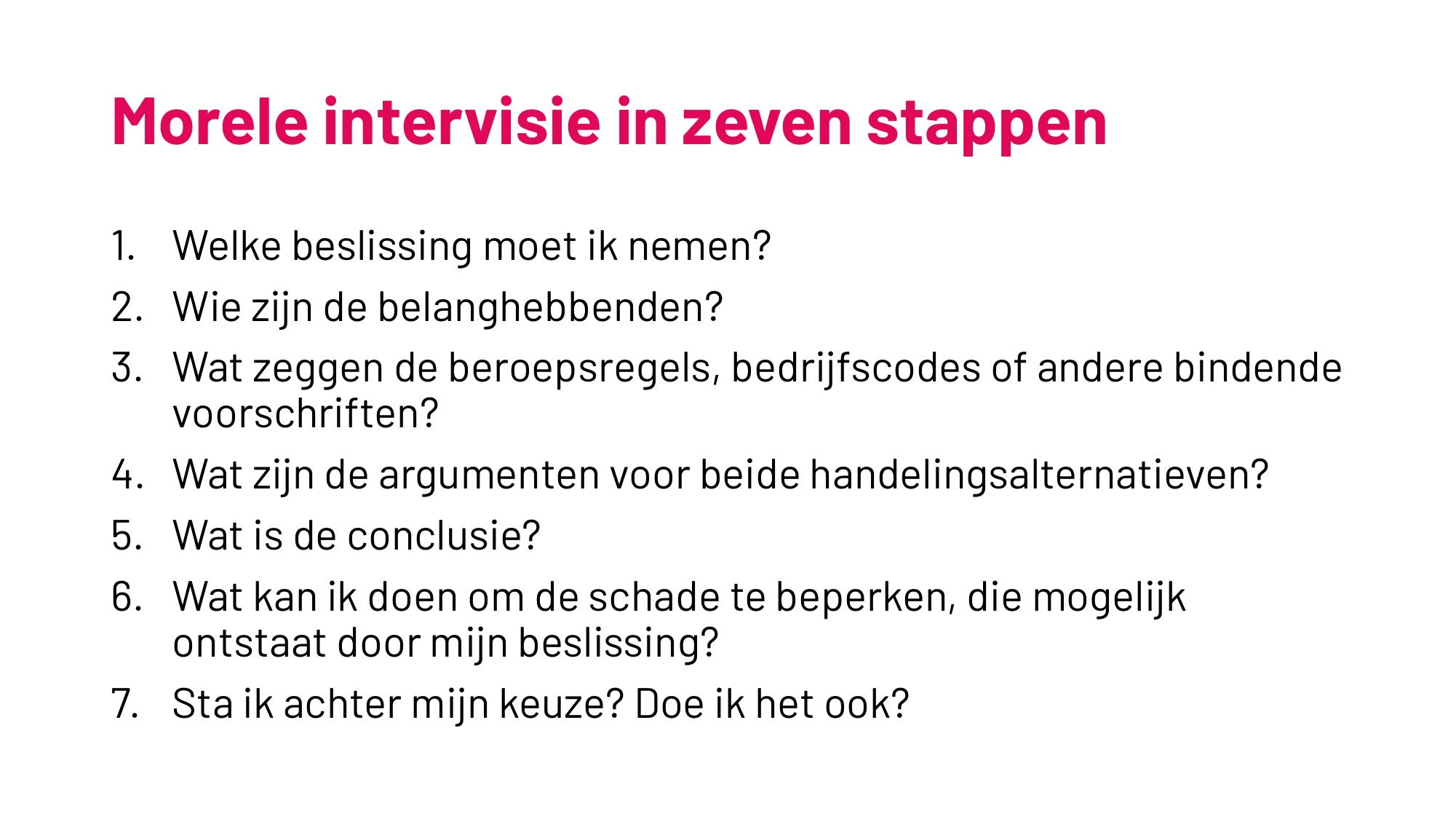

# Morele intervisie in zeven stappen
Welke beslissing moet ik nemen?
Wie zijn de belanghebbenden?
Wat zeggen de beroepsregels, bedrijfscodes of andere bindende voorschriften?
Wat zijn de argumenten voor beide handelingsalternatieven?
Wat is de conclusie?
Wat kan ik doen om de schade te beperken, die mogelijk ontstaat door mijn beslissing?
Sta ik achter mijn keuze? Doe ik het ook?